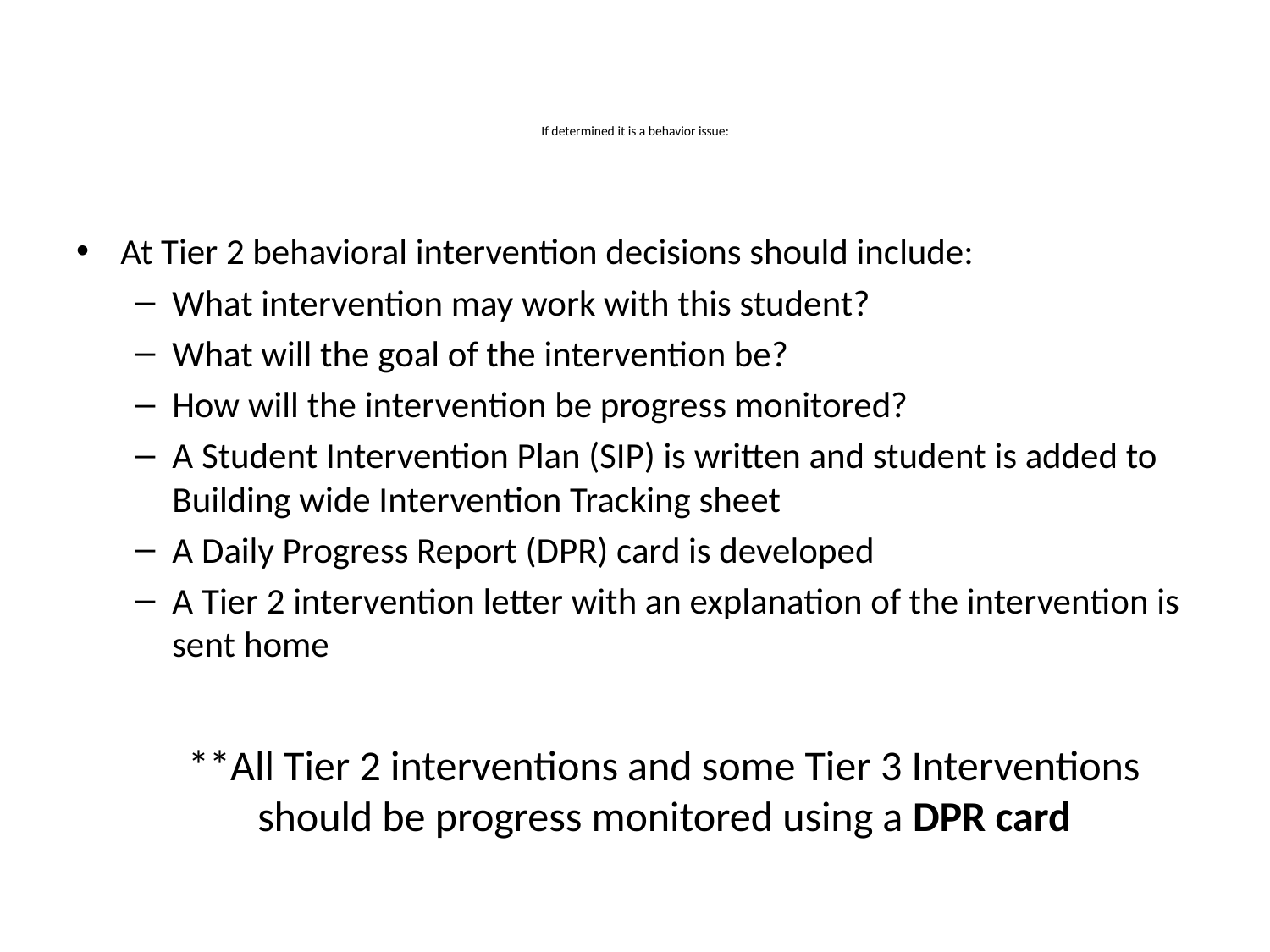

# If determined it is a behavior issue:
At Tier 2 behavioral intervention decisions should include:
What intervention may work with this student?
What will the goal of the intervention be?
How will the intervention be progress monitored?
A Student Intervention Plan (SIP) is written and student is added to Building wide Intervention Tracking sheet
A Daily Progress Report (DPR) card is developed
A Tier 2 intervention letter with an explanation of the intervention is sent home

**All Tier 2 interventions and some Tier 3 Interventions should be progress monitored using a DPR card